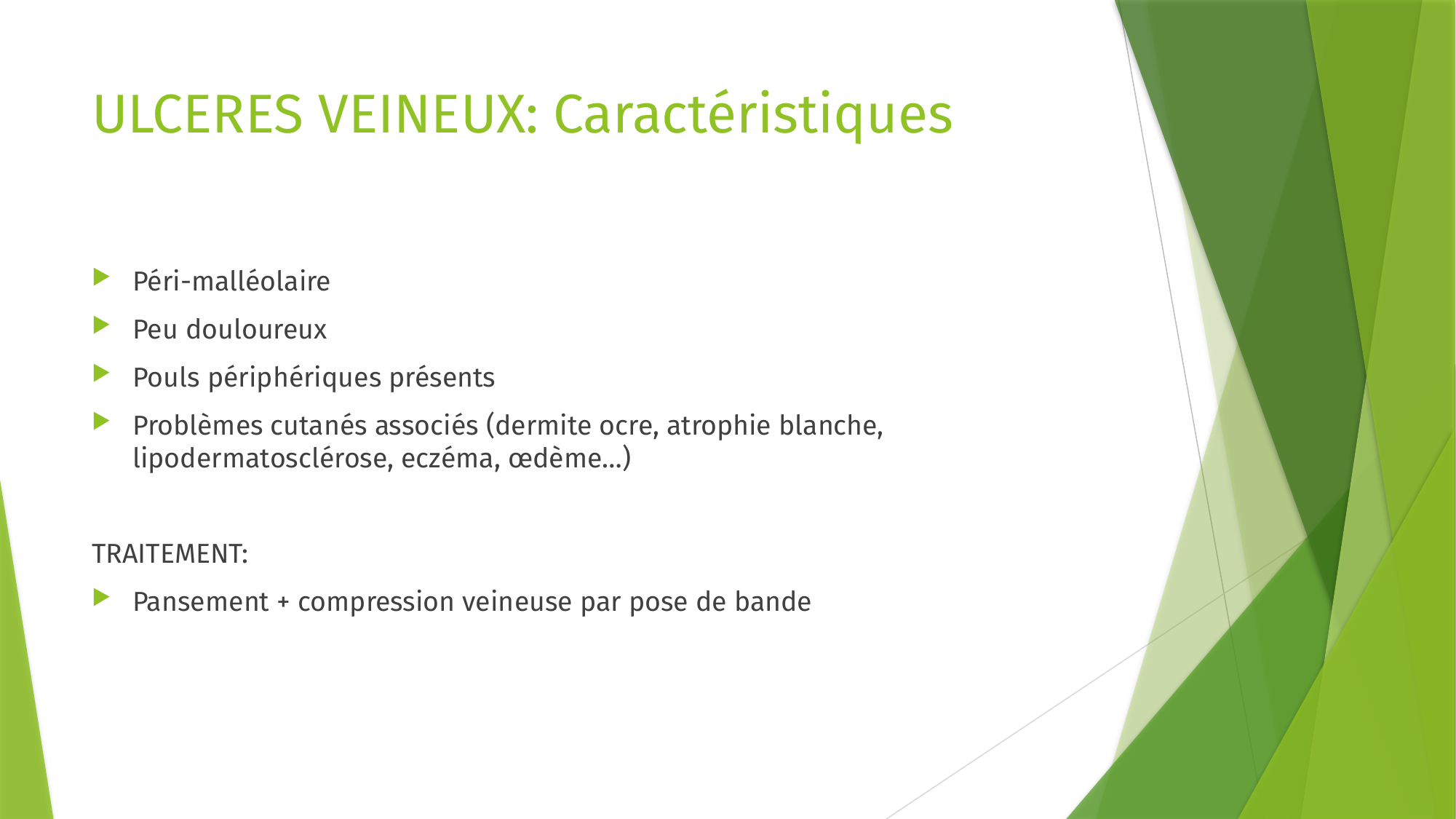

# ULCERES VEINEUX: Caractéristiques
Péri-malléolaire
Peu douloureux
Pouls périphériques présents
Problèmes cutanés associés (dermite ocre, atrophie blanche, lipodermatosclérose, eczéma, œdème…)

TRAITEMENT:
Pansement + compression veineuse par pose de bande